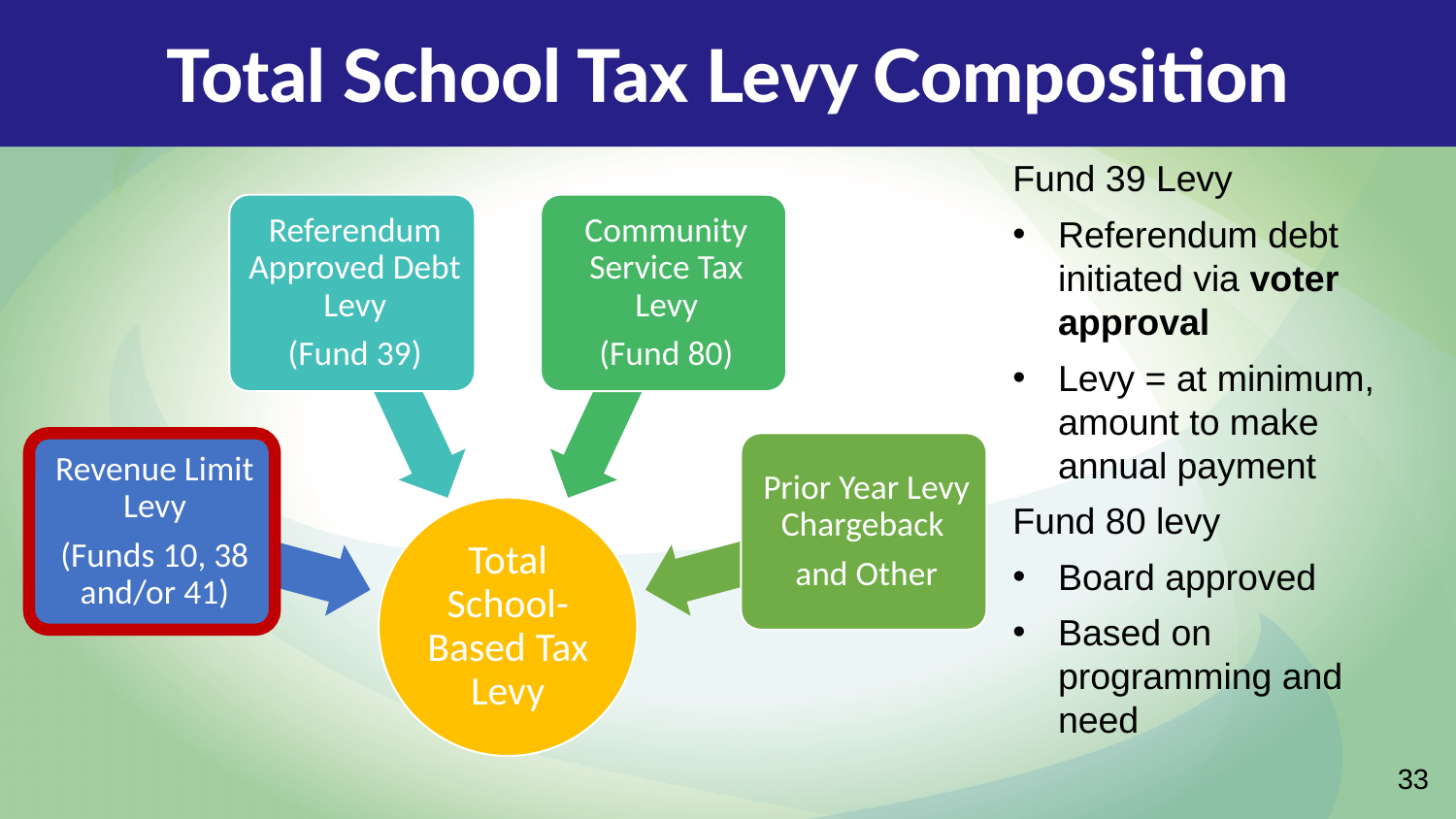

# Total School Tax Levy Composition
Fund 39 Levy
Referendum debt initiated via voter approval
Levy = at minimum, amount to make annual payment
Fund 80 levy
Board approved
Based on programming and need
Total School-Based Tax Levy
Revenue Limit Levy
(Funds 10, 38 and/or 41)
Referendum Approved Debt Levy
(Fund 39)
Community Service Tax Levy
(Fund 80)
Prior Year Levy Chargeback
and Other
33